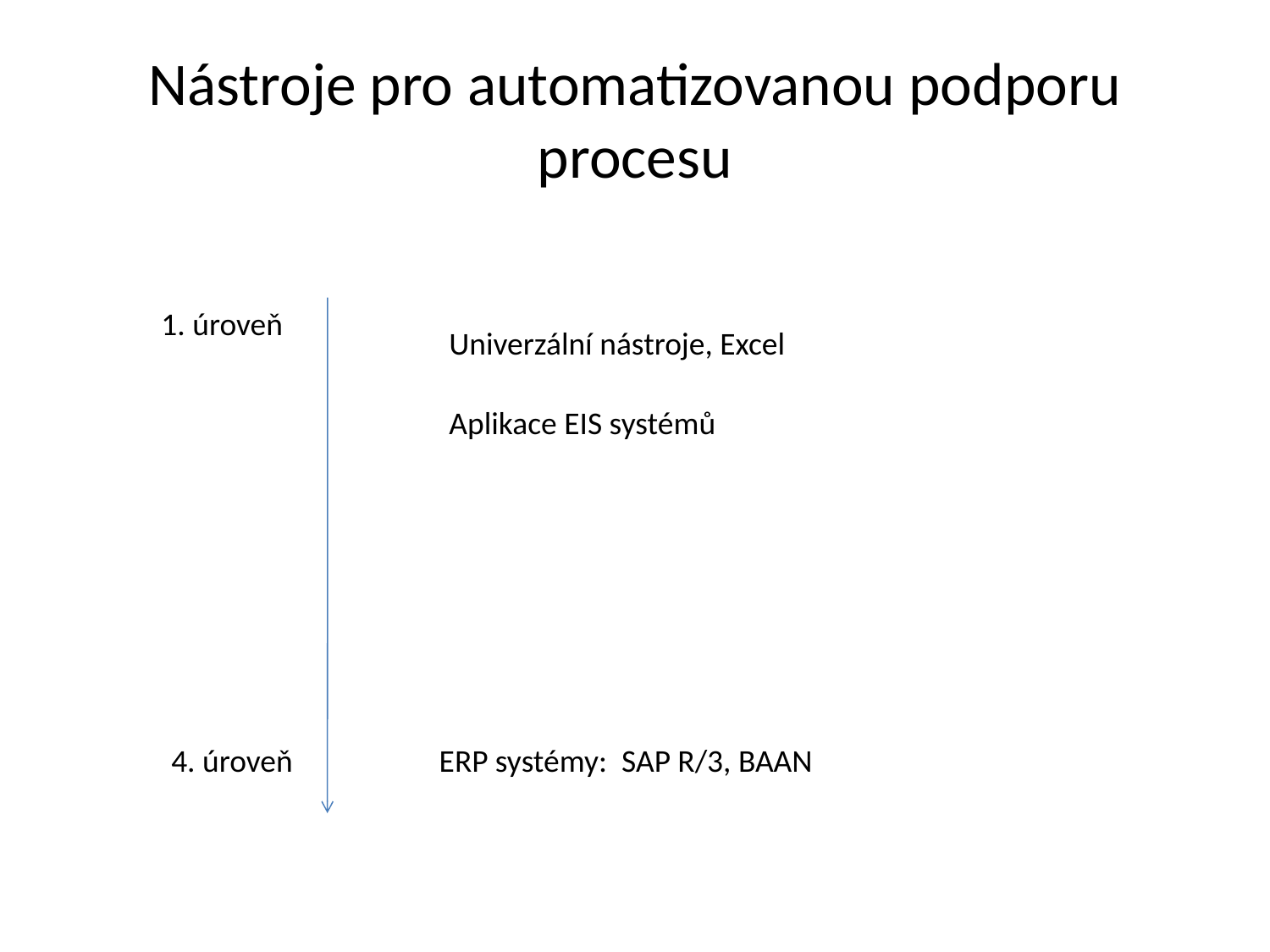

# Nástroje pro automatizovanou podporu procesu

1. úroveň
Univerzální nástroje, Excel
Aplikace EIS systémů
4. úroveň
ERP systémy:  SAP R/3, BAAN